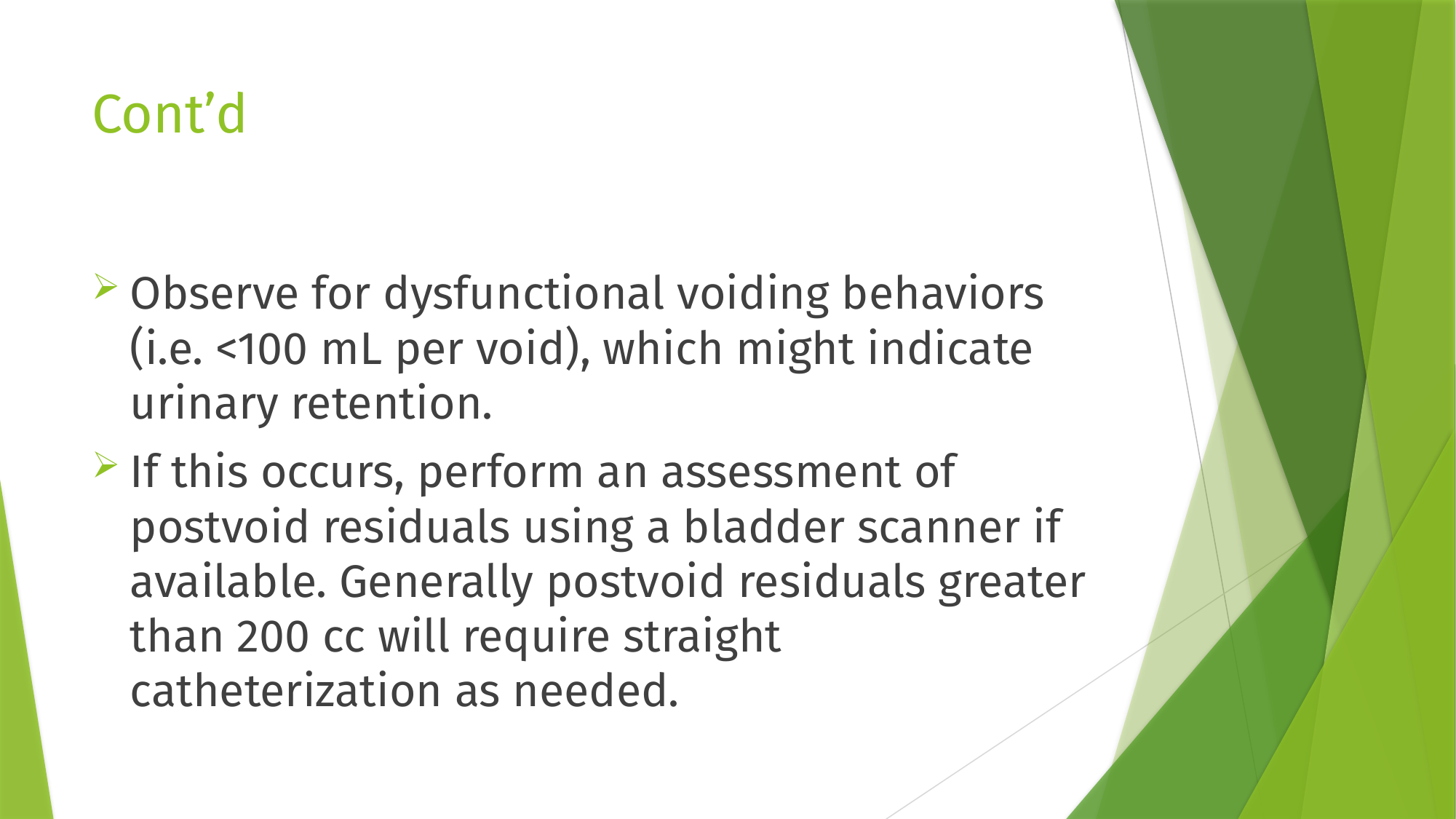

# Cont’d
Observe for dysfunctional voiding behaviors (i.e. <100 mL per void), which might indicate urinary retention.
If this occurs, perform an assessment of postvoid residuals using a bladder scanner if available. Generally postvoid residuals greater than 200 cc will require straight catheterization as needed.